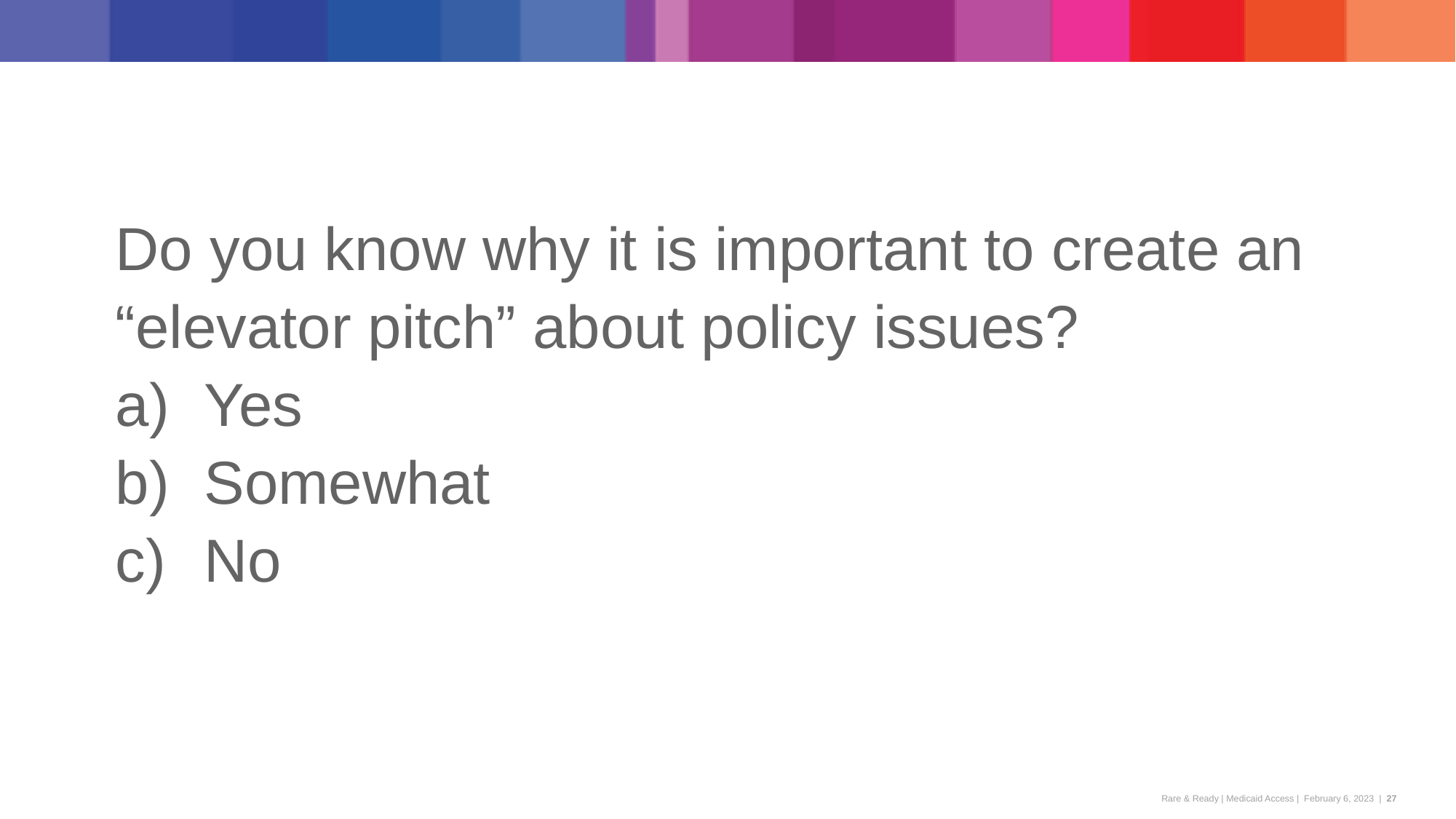

Do you know why it is important to create an “elevator pitch” about policy issues?
Yes
Somewhat
No